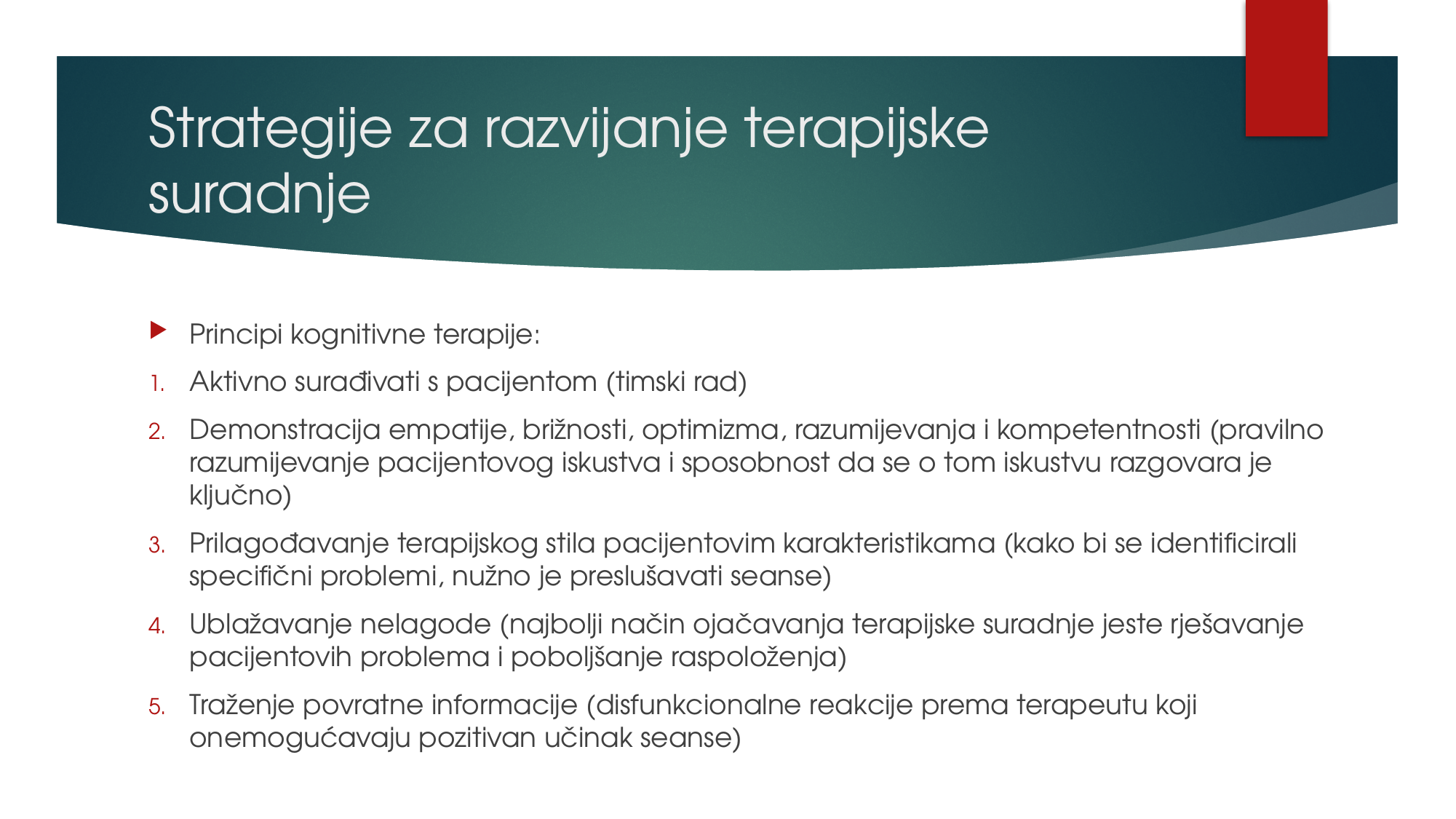

# Strategije za razvijanje terapijske suradnje
Principi kognitivne terapije:
Aktivno surađivati s pacijentom (timski rad)
Demonstracija empatije, brižnosti, optimizma, razumijevanja i kompetentnosti (pravilno razumijevanje pacijentovog iskustva i sposobnost da se o tom iskustvu razgovara je ključno)
Prilagođavanje terapijskog stila pacijentovim karakteristikama (kako bi se identificirali specifični problemi, nužno je preslušavati seanse)
Ublažavanje nelagode (najbolji način ojačavanja terapijske suradnje jeste rješavanje pacijentovih problema i poboljšanje raspoloženja)
Traženje povratne informacije (disfunkcionalne reakcije prema terapeutu koji onemogućavaju pozitivan učinak seanse)